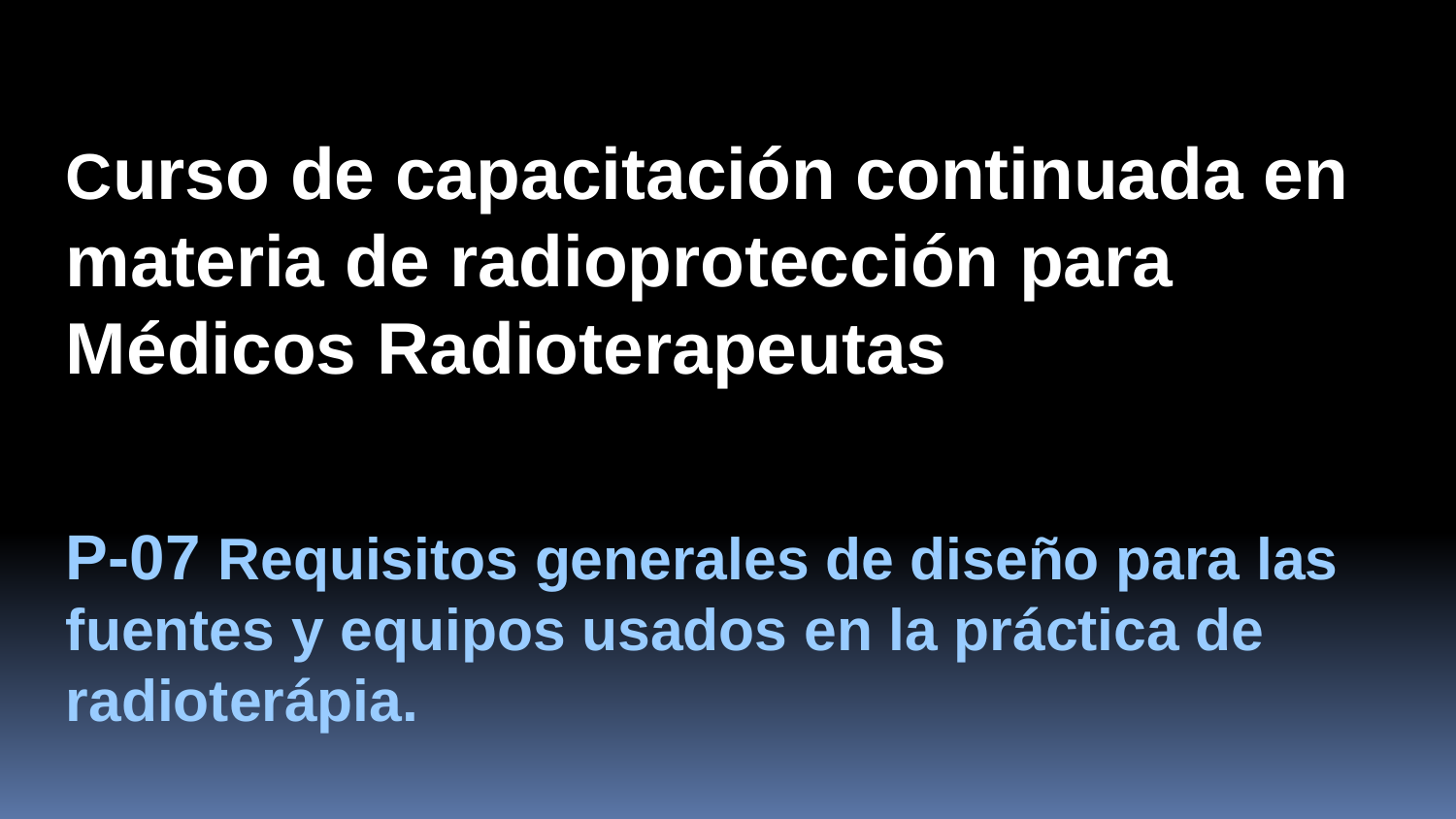

Curso de capacitación continuada en materia de radioprotección para Médicos Radioterapeutas

P-07 Requisitos generales de diseño para las fuentes y equipos usados en la práctica de radioterápia.